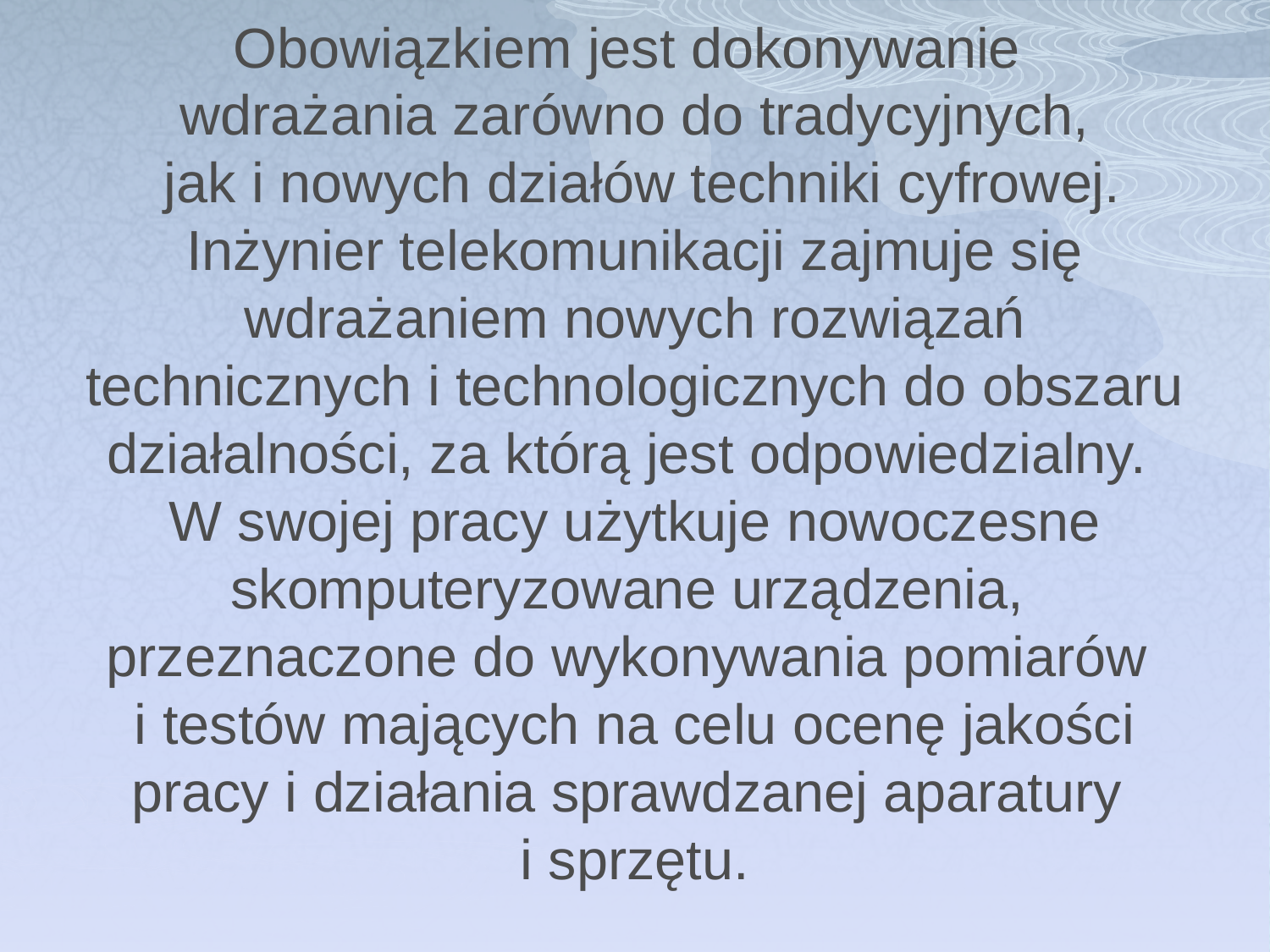

# Obowiązkiem jest dokonywanie wdrażania zarówno do tradycyjnych, jak i nowych działów techniki cyfrowej. Inżynier telekomunikacji zajmuje się wdrażaniem nowych rozwiązań technicznych i technologicznych do obszaru działalności, za którą jest odpowiedzialny. W swojej pracy użytkuje nowoczesne skomputeryzowane urządzenia, przeznaczone do wykonywania pomiarów i testów mających na celu ocenę jakości pracy i działania sprawdzanej aparatury i sprzętu.